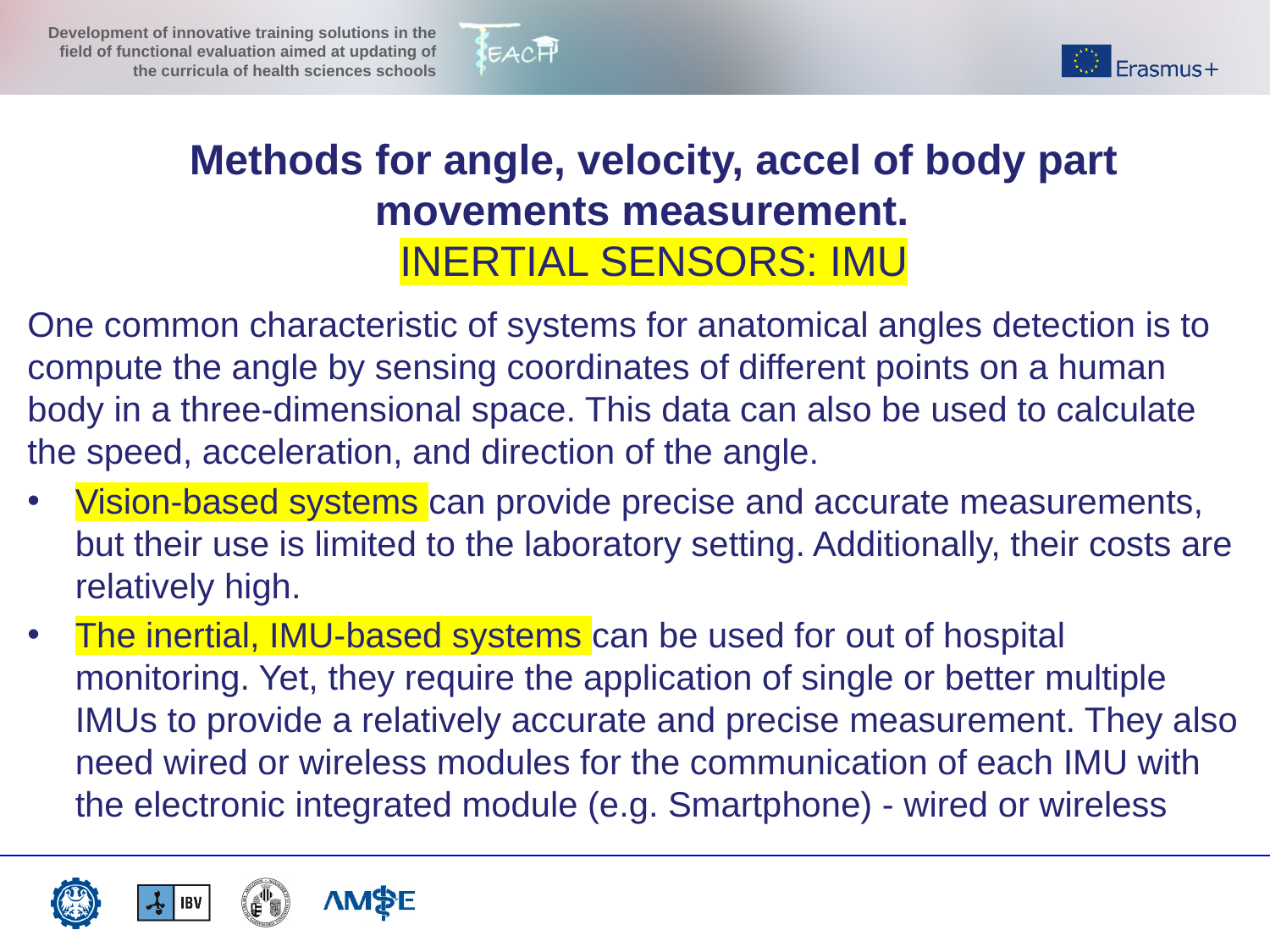

Methods for angle, velocity, accel of body part movements measurement.
INERTIAL SENSORS: IMU
One common characteristic of systems for anatomical angles detection is to compute the angle by sensing coordinates of different points on a human body in a three-dimensional space. This data can also be used to calculate the speed, acceleration, and direction of the angle.
Vision-based systems can provide precise and accurate measurements, but their use is limited to the laboratory setting. Additionally, their costs are relatively high.
The inertial, IMU-based systems can be used for out of hospital monitoring. Yet, they require the application of single or better multiple IMUs to provide a relatively accurate and precise measurement. They also need wired or wireless modules for the communication of each IMU with the electronic integrated module (e.g. Smartphone) - wired or wireless